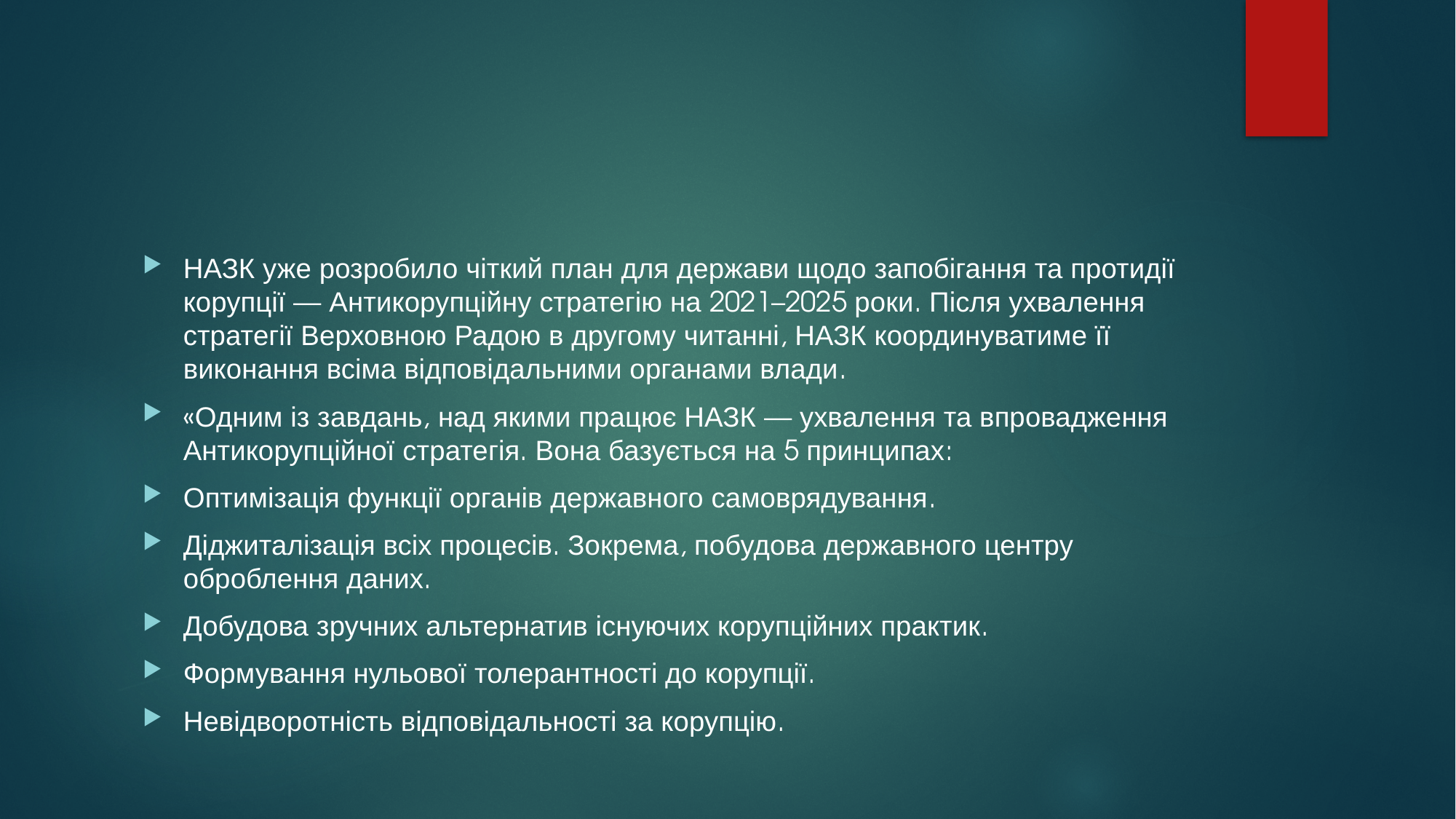

#
НАЗК уже розробило чіткий план для держави щодо запобігання та протидії корупції — Антикорупційну стратегію на 2021–2025 роки. Після ухвалення стратегії Верховною Радою в другому читанні, НАЗК координуватиме її виконання всіма відповідальними органами влади.
«Одним із завдань, над якими працює НАЗК — ухвалення та впровадження Антикорупційної стратегія. Вона базується на 5 принципах:
Оптимізація функції органів державного самоврядування.
Діджиталізація всіх процесів. Зокрема, побудова державного центру оброблення даних.
Добудова зручних альтернатив існуючих корупційних практик.
Формування нульової толерантності до корупції.
Невідворотність відповідальності за корупцію.